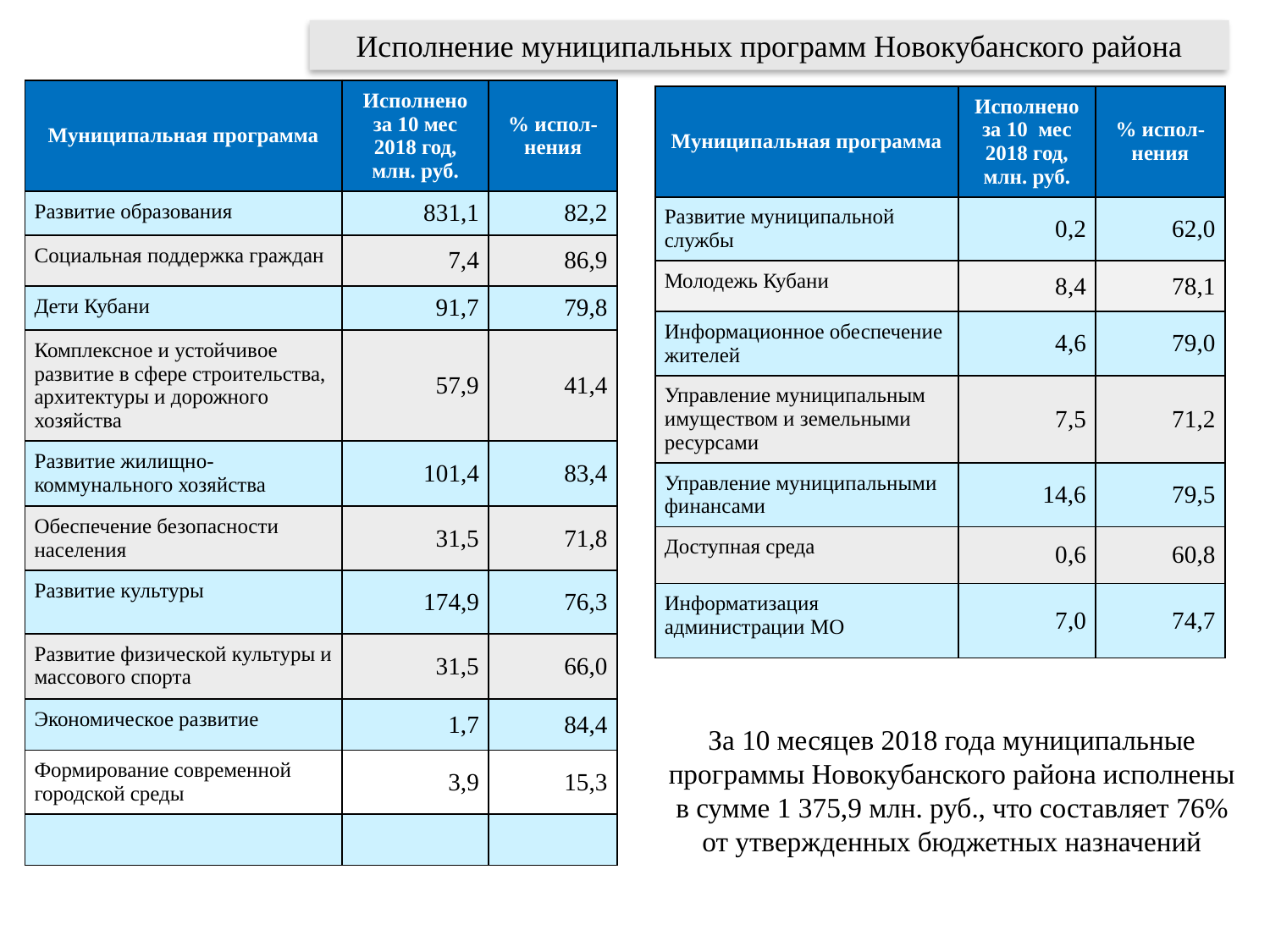

# Исполнение муниципальных программ Новокубанского района
| Муниципальная программа | Исполнено за 10 мес 2018 год, млн. руб. | % испол-нения |
| --- | --- | --- |
| Развитие образования | 831,1 | 82,2 |
| Социальная поддержка граждан | 7,4 | 86,9 |
| Дети Кубани | 91,7 | 79,8 |
| Комплексное и устойчивое развитие в сфере строительства, архитектуры и дорожного хозяйства | 57,9 | 41,4 |
| Развитие жилищно-коммунального хозяйства | 101,4 | 83,4 |
| Обеспечение безопасности населения | 31,5 | 71,8 |
| Развитие культуры | 174,9 | 76,3 |
| Развитие физической культуры и массового спорта | 31,5 | 66,0 |
| Экономическое развитие | 1,7 | 84,4 |
| Формирование современной городской среды | 3,9 | 15,3 |
|  |  |  |
| Муниципальная программа | Исполнено за 10 мес 2018 год, млн. руб. | % испол-нения |
| --- | --- | --- |
| Развитие муниципальной службы | 0,2 | 62,0 |
| Молодежь Кубани | 8,4 | 78,1 |
| Информационное обеспечение жителей | 4,6 | 79,0 |
| Управление муниципальным имуществом и земельными ресурсами | 7,5 | 71,2 |
| Управление муниципальными финансами | 14,6 | 79,5 |
| Доступная среда | 0,6 | 60,8 |
| Информатизация администрации МО | 7,0 | 74,7 |
За 10 месяцев 2018 года муниципальные программы Новокубанского района исполнены в сумме 1 375,9 млн. руб., что составляет 76% от утвержденных бюджетных назначений